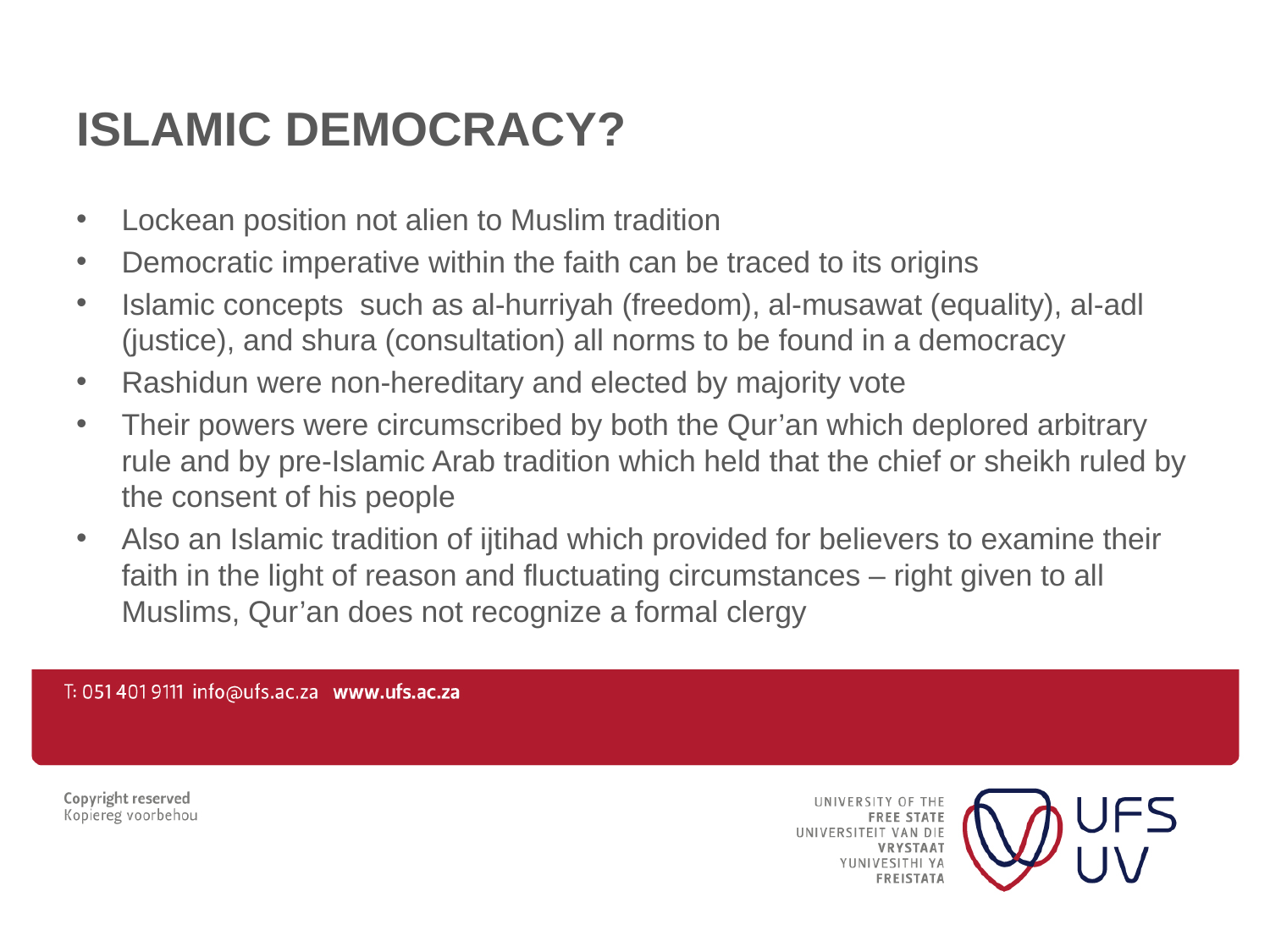

# Islamic democracy?
Lockean position not alien to Muslim tradition
Democratic imperative within the faith can be traced to its origins
Islamic concepts  such as al-hurriyah (freedom), al-musawat (equality), al-adl (justice), and shura (consultation) all norms to be found in a democracy
Rashidun were non-hereditary and elected by majority vote
Their powers were circumscribed by both the Qur’an which deplored arbitrary rule and by pre-Islamic Arab tradition which held that the chief or sheikh ruled by the consent of his people
Also an Islamic tradition of ijtihad which provided for believers to examine their faith in the light of reason and fluctuating circumstances – right given to all Muslims, Qur’an does not recognize a formal clergy